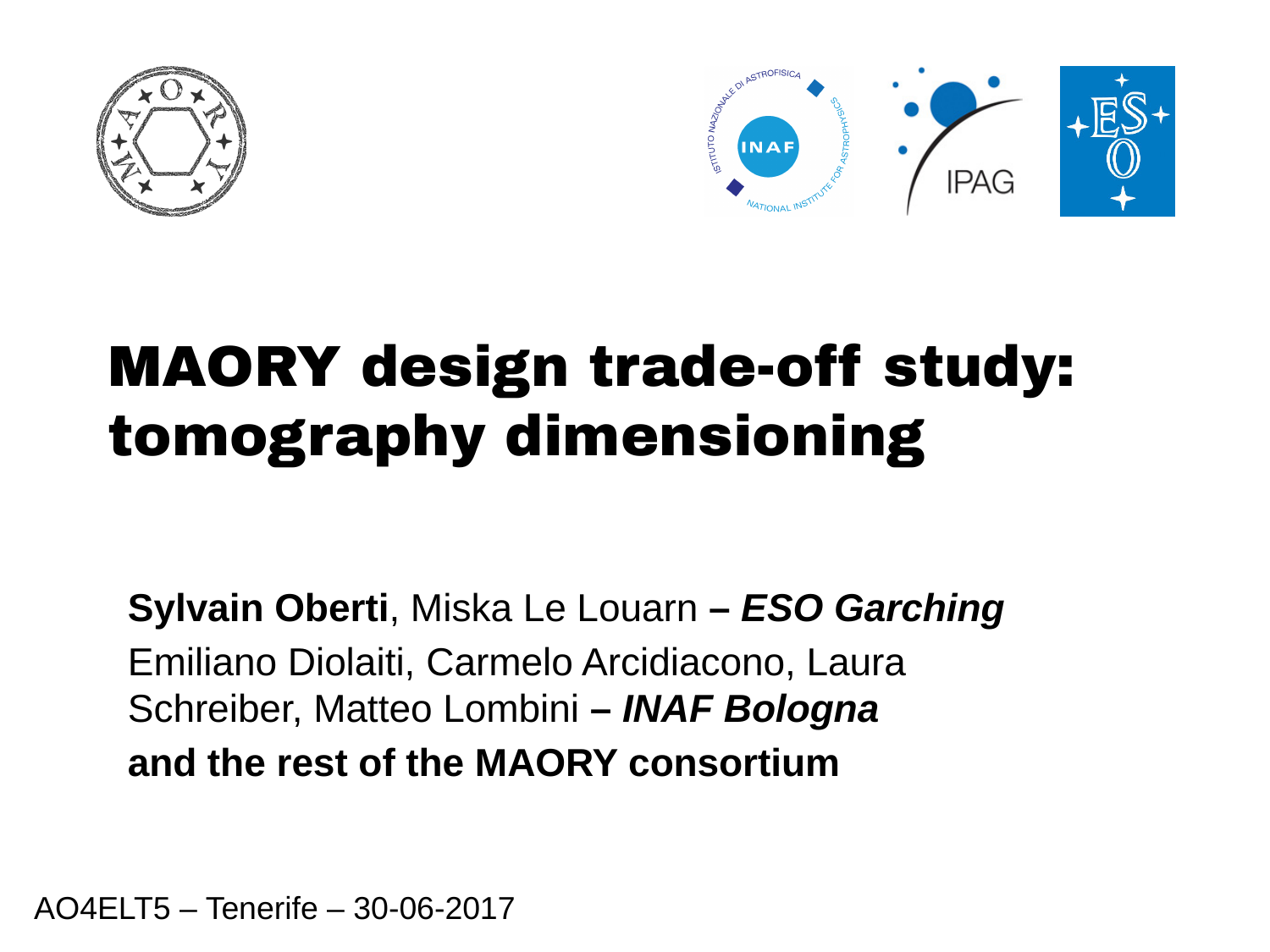

# MAORY design trade-off study: tomography dimensioning
Sylvain Oberti, Miska Le Louarn – ESO Garching
Emiliano Diolaiti, Carmelo Arcidiacono, Laura Schreiber, Matteo Lombini – INAF Bologna
and the rest of the MAORY consortium

AO4ELT5 – Tenerife – 30-06-2017